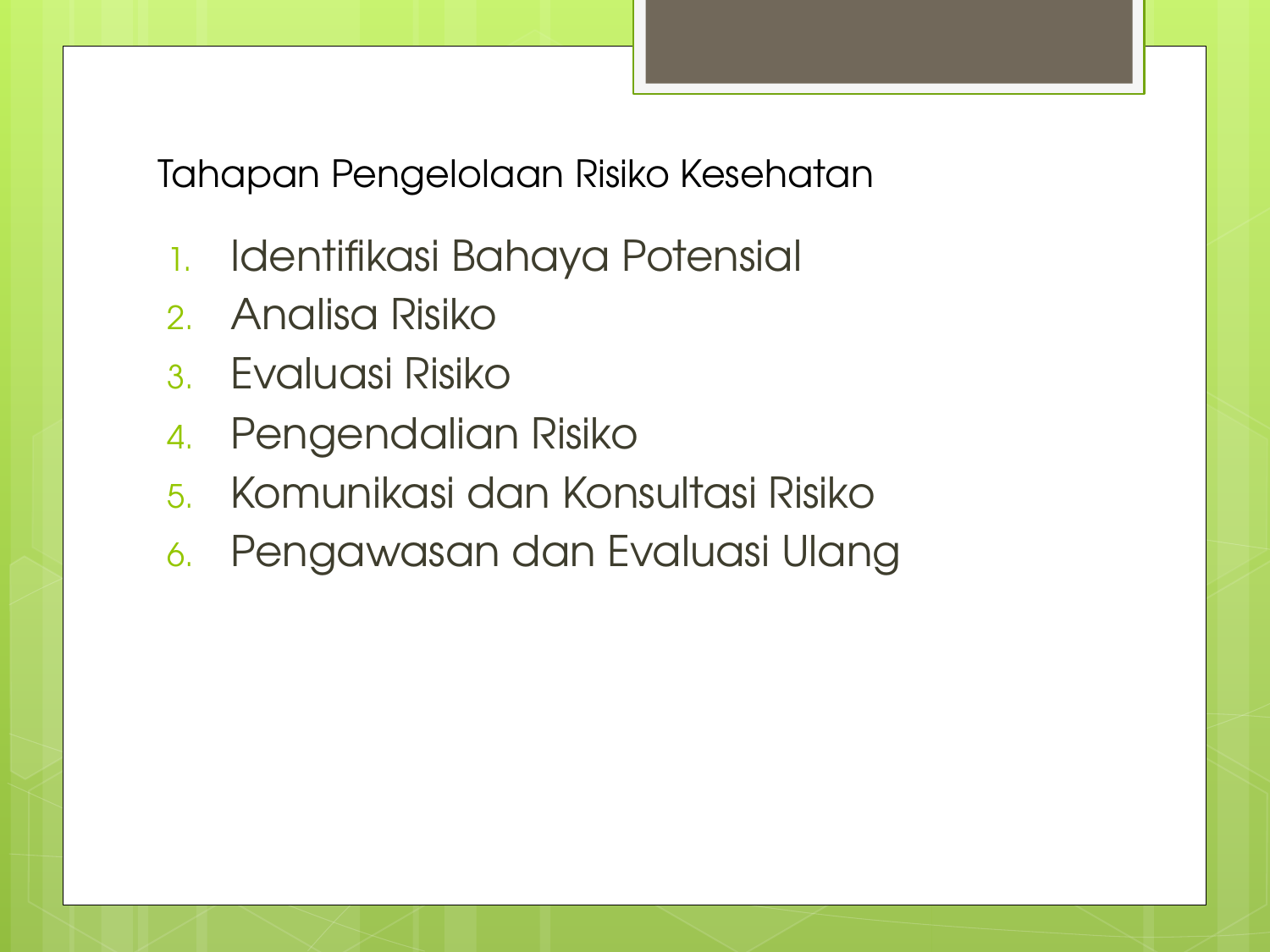

# Tahapan Pengelolaan Risiko Kesehatan
Identifikasi Bahaya Potensial
Analisa Risiko
Evaluasi Risiko
Pengendalian Risiko
Komunikasi dan Konsultasi Risiko
Pengawasan dan Evaluasi Ulang